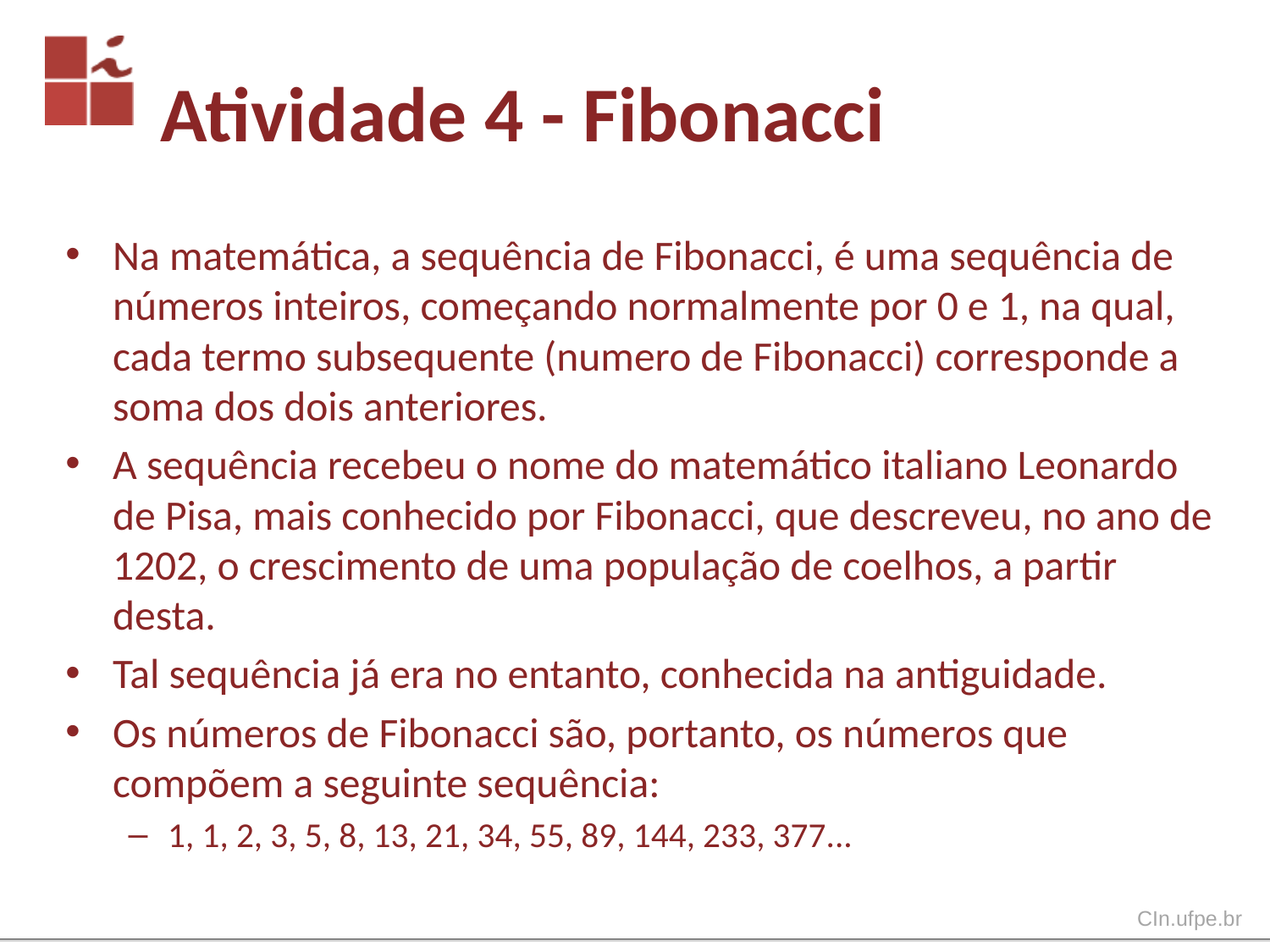

# Atividade 4 - Fibonacci
Na matemática, a sequência de Fibonacci, é uma sequência de números inteiros, começando normalmente por 0 e 1, na qual, cada termo subsequente (numero de Fibonacci) corresponde a soma dos dois anteriores.
A sequência recebeu o nome do matemático italiano Leonardo de Pisa, mais conhecido por Fibonacci, que descreveu, no ano de 1202, o crescimento de uma população de coelhos, a partir desta.
Tal sequência já era no entanto, conhecida na antiguidade.
Os números de Fibonacci são, portanto, os números que compõem a seguinte sequência:
1, 1, 2, 3, 5, 8, 13, 21, 34, 55, 89, 144, 233, 377...